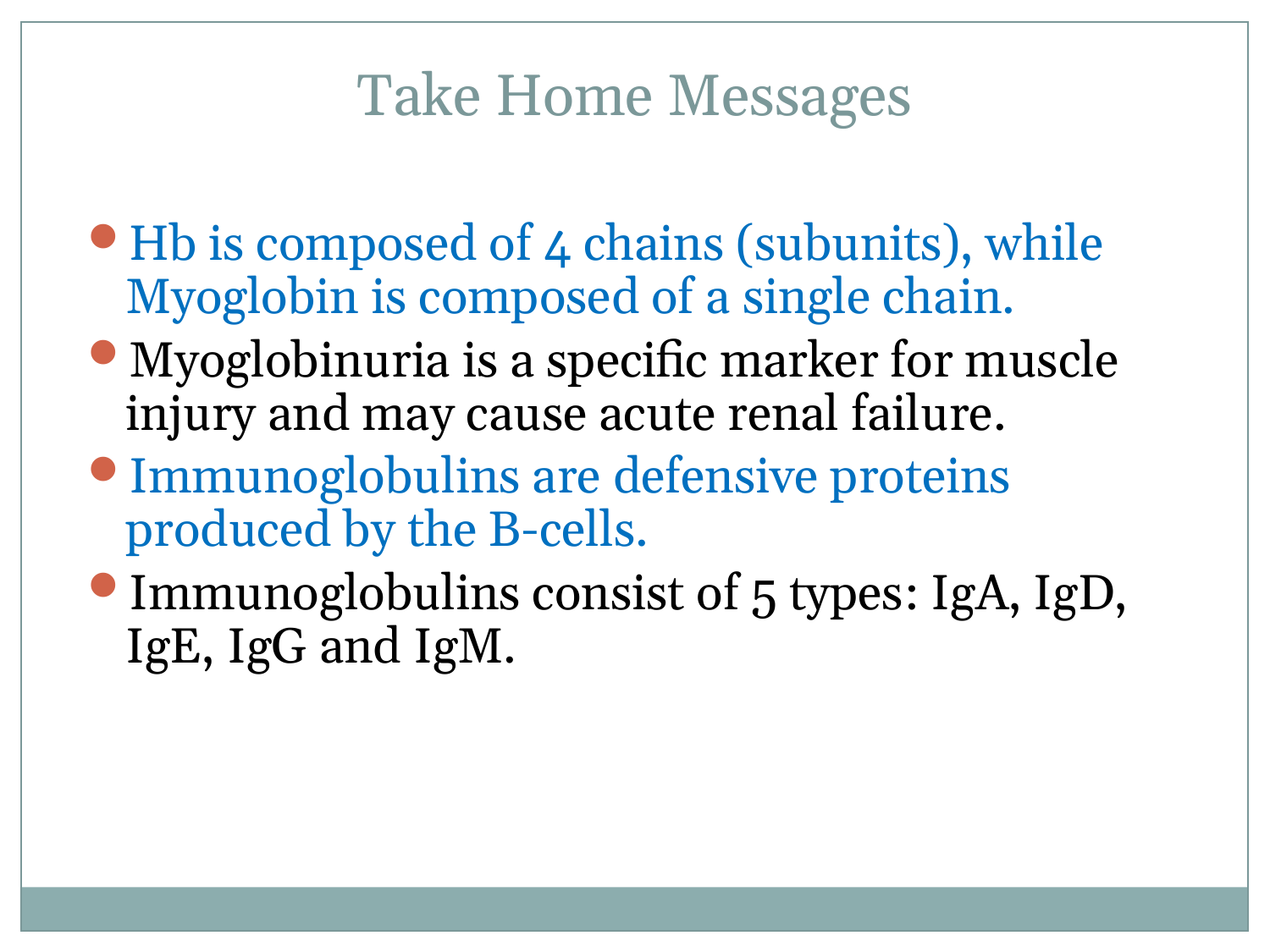

Take Home Messages
Hb is composed of 4 chains (subunits), while Myoglobin is composed of a single chain.
Myoglobinuria is a specific marker for muscle injury and may cause acute renal failure.
Immunoglobulins are defensive proteins produced by the B-cells.
Immunoglobulins consist of 5 types: IgA, IgD, IgE, IgG and IgM.